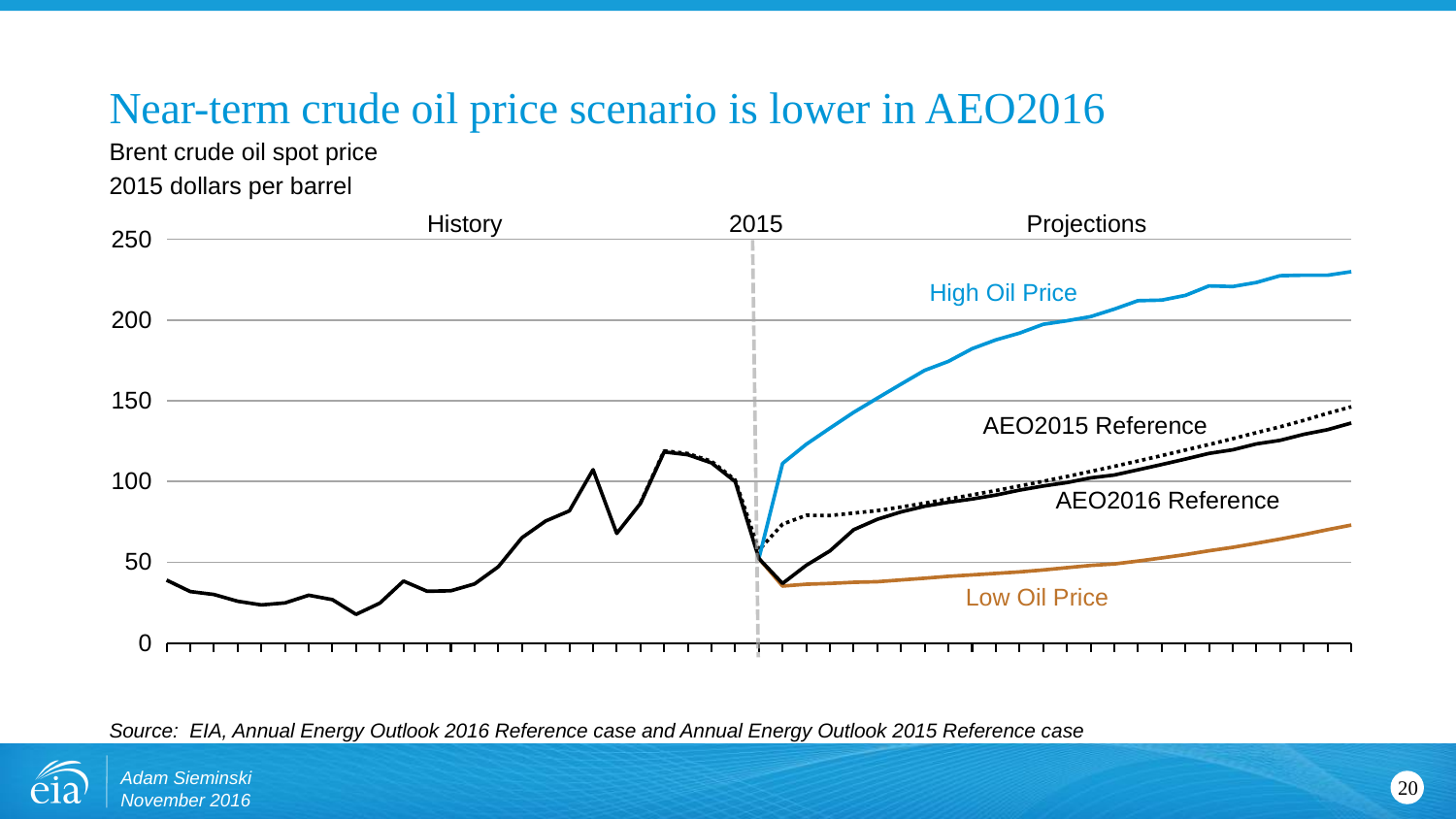

# Near-term crude oil price scenario is lower in AEO2016
Brent crude oil spot price
2015 dollars per barrel

[unsupported chart]

History
2015
Projections
High Oil Price
AEO2015 Reference
AEO2016 Reference
Low Oil Price
Source:  EIA, Annual Energy Outlook 2016 Reference case and Annual Energy Outlook 2015 Reference case
Adam Sieminski
November 2016
20